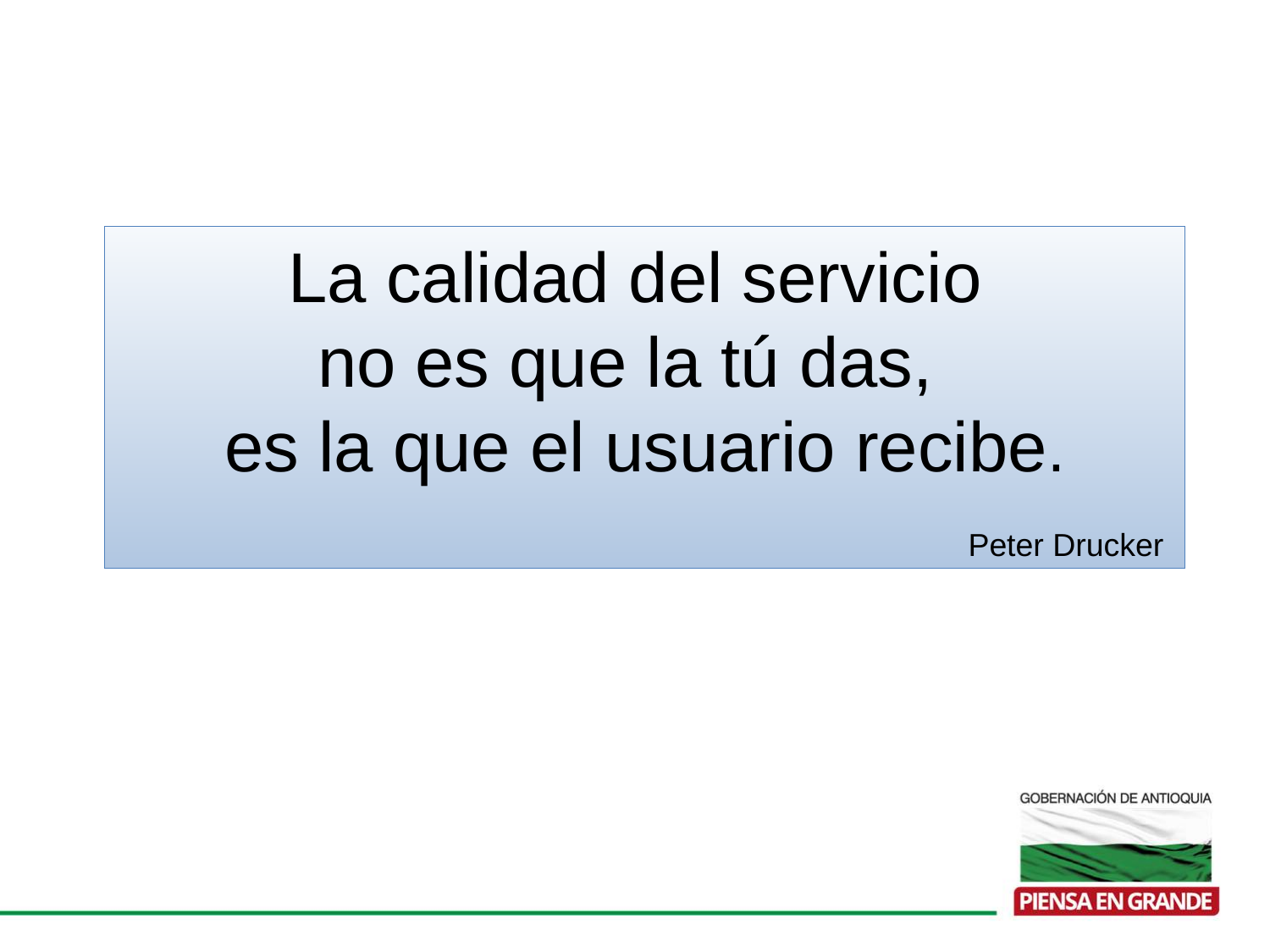

La calidad del servicio
no es que la tú das,
es la que el usuario recibe.

Peter Drucker